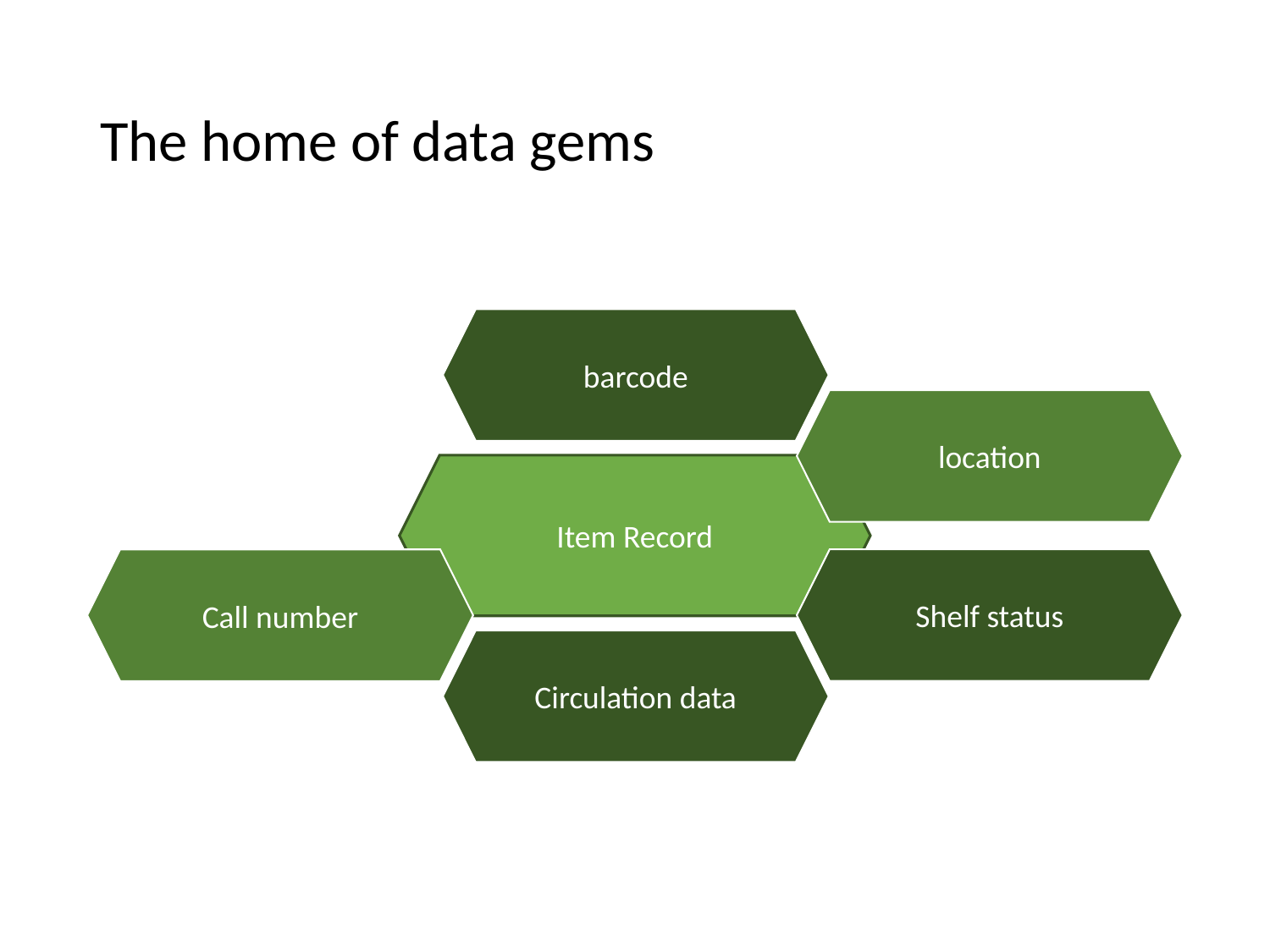

# The home of data gems
Item Record
barcode
location
Shelf status
Circulation data
Call number